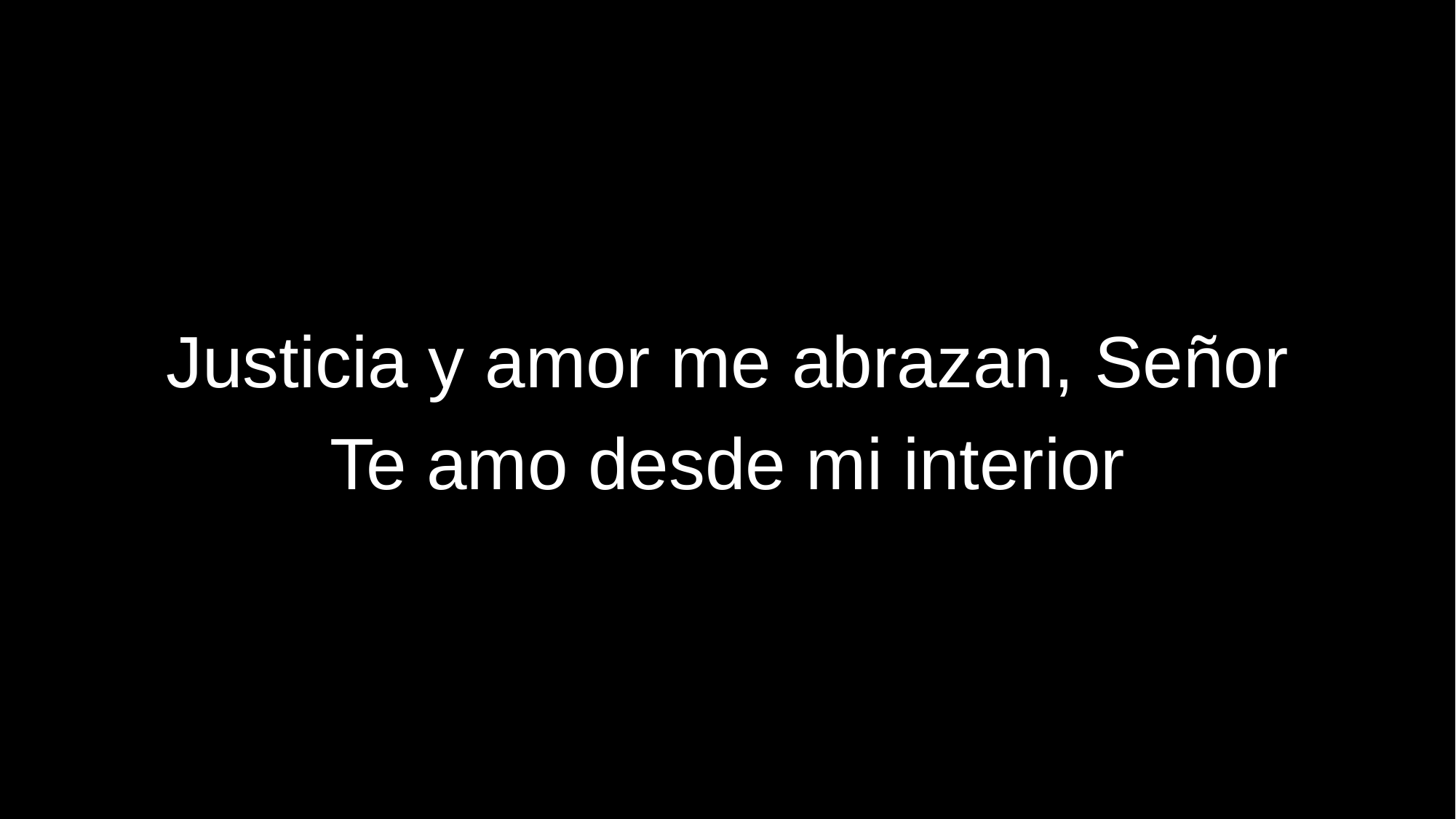

Justicia y amor me abrazan, Señor
Te amo desde mi interior